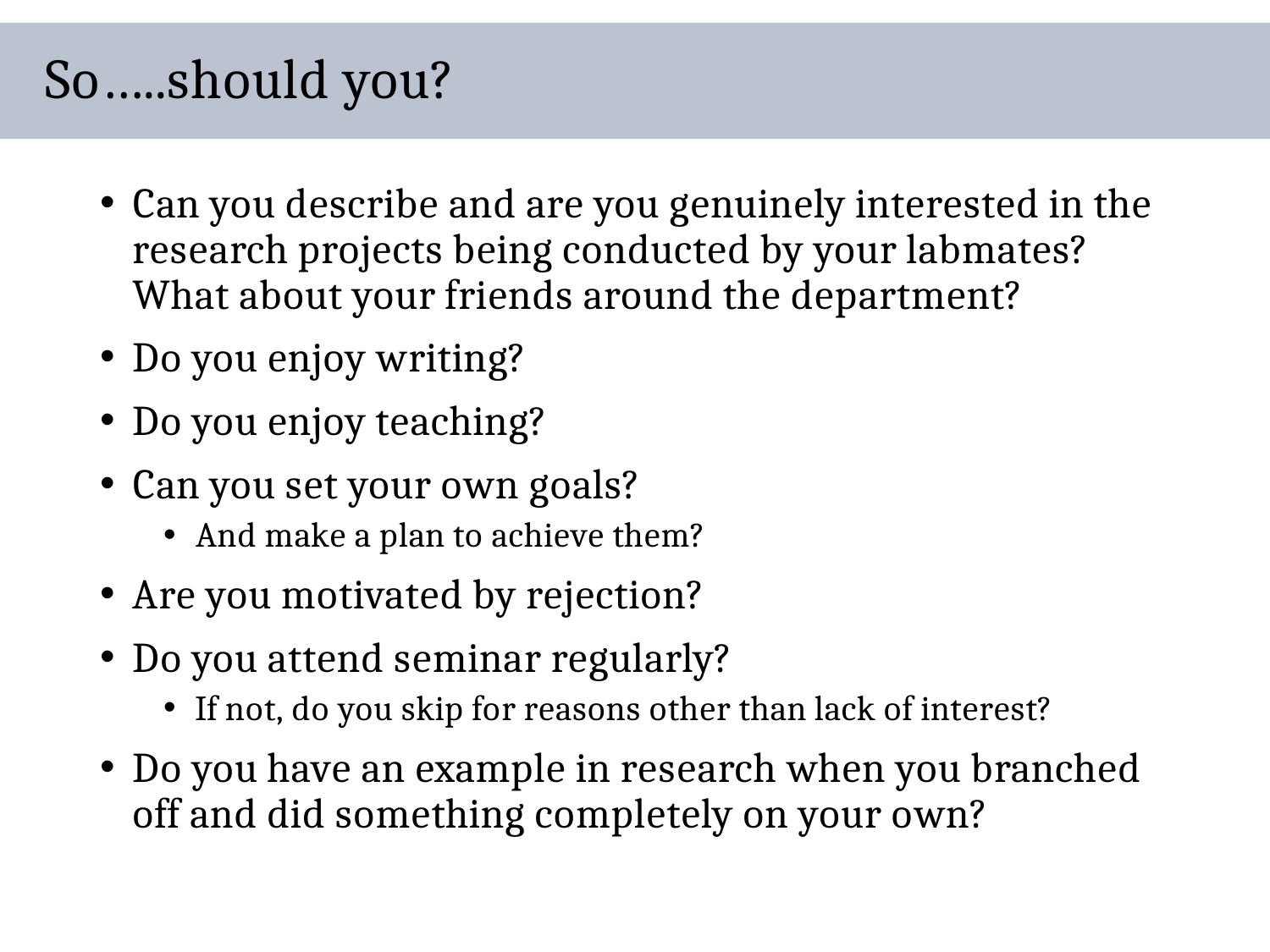

# So…..should you?
Can you describe and are you genuinely interested in the research projects being conducted by your labmates? What about your friends around the department?
Do you enjoy writing?
Do you enjoy teaching?
Can you set your own goals?
And make a plan to achieve them?
Are you motivated by rejection?
Do you attend seminar regularly?
If not, do you skip for reasons other than lack of interest?
Do you have an example in research when you branched off and did something completely on your own?